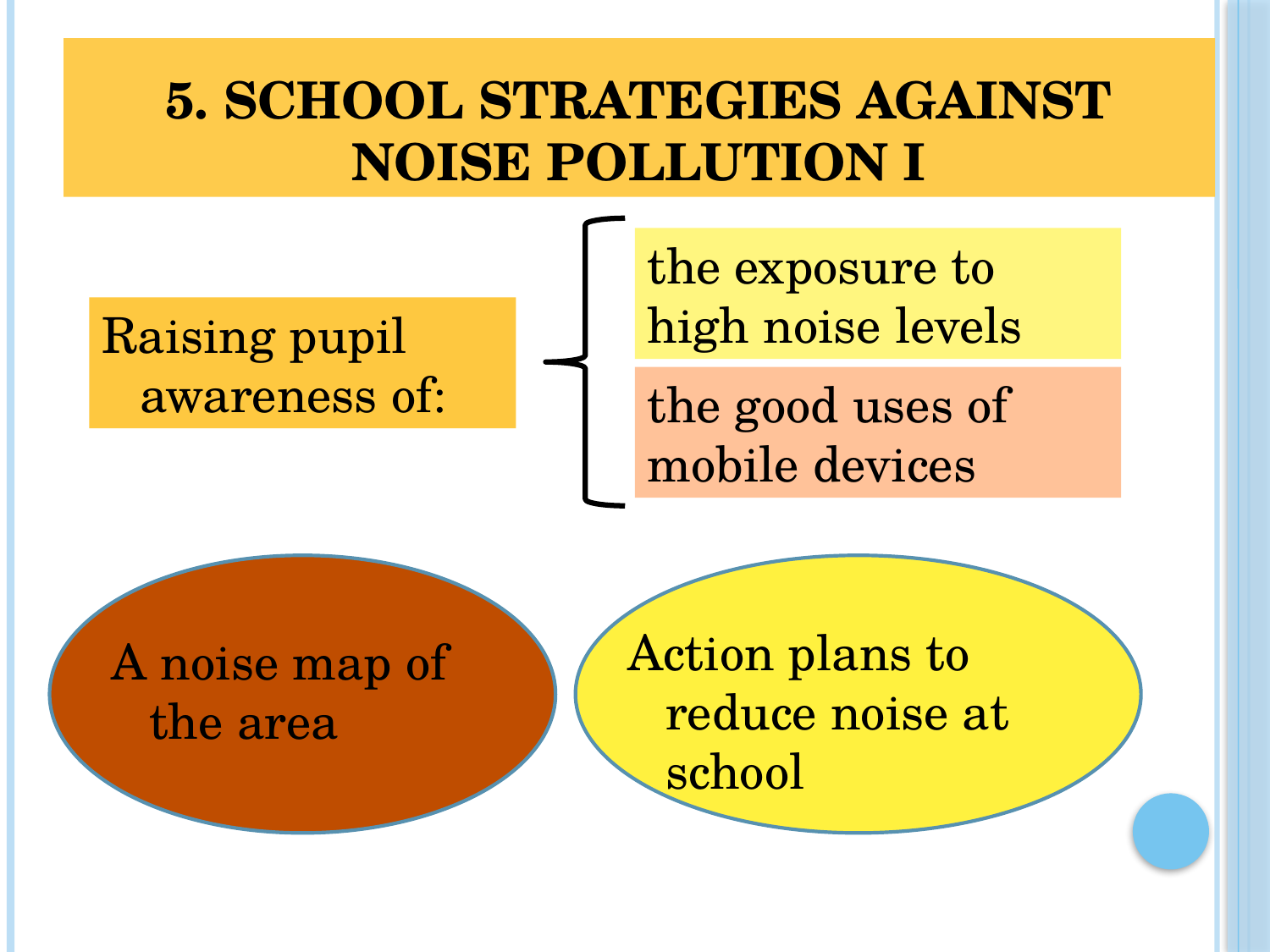

# 5. School strategies against noise pollution I

the exposure to high noise levels
Raising pupil awareness of:
the good uses of mobile devices

Action plans to reduce noise at school
A noise map of the area